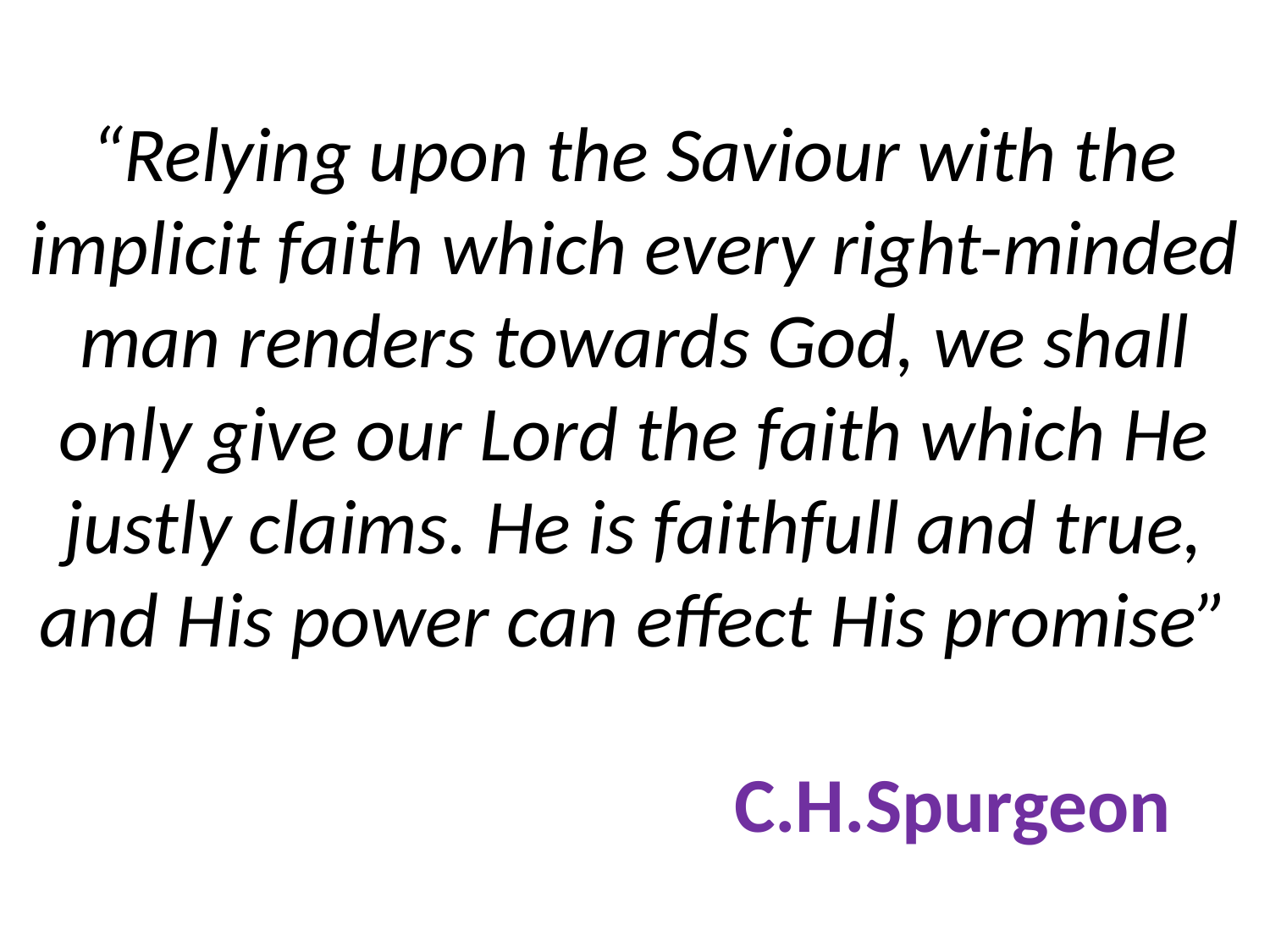

# “Relying upon the Saviour with the implicit faith which every right-minded man renders towards God, we shall only give our Lord the faith which He justly claims. He is faithfull and true, and His power can effect His promise” C.H.Spurgeon